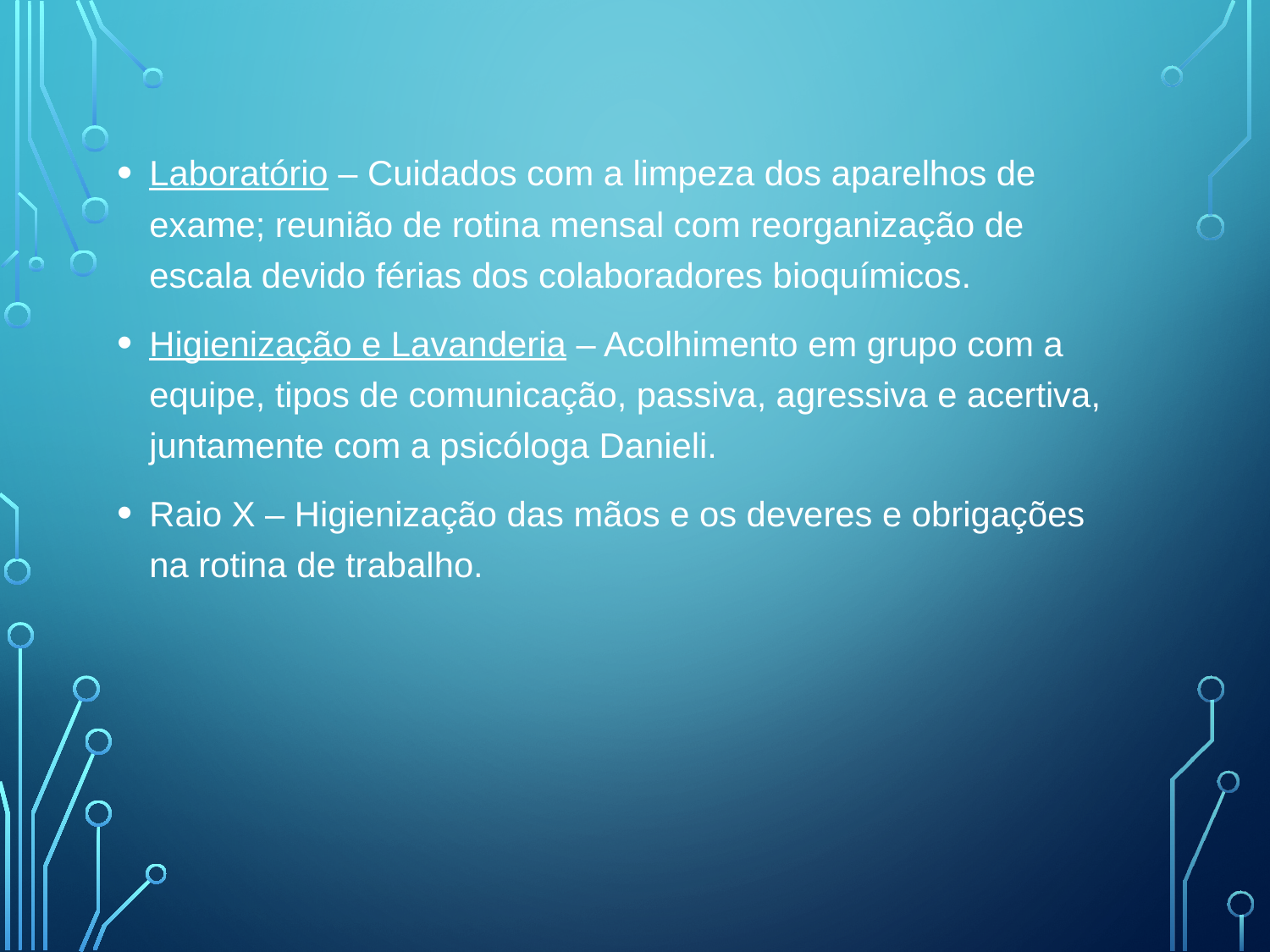

Laboratório – Cuidados com a limpeza dos aparelhos de exame; reunião de rotina mensal com reorganização de escala devido férias dos colaboradores bioquímicos.
Higienização e Lavanderia – Acolhimento em grupo com a equipe, tipos de comunicação, passiva, agressiva e acertiva, juntamente com a psicóloga Danieli.
Raio X – Higienização das mãos e os deveres e obrigações na rotina de trabalho.